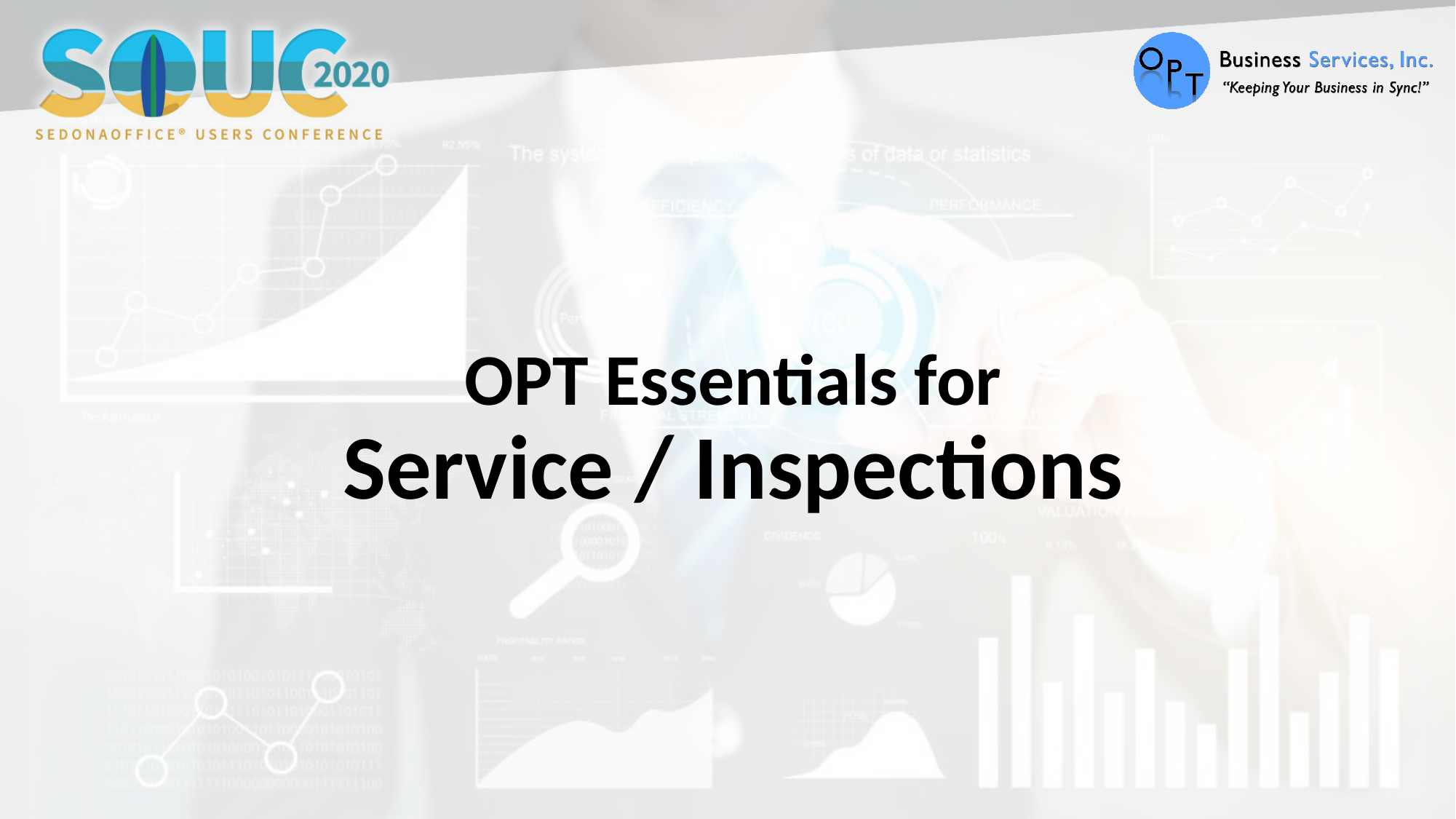

# OPT Essentials for Service / Inspections